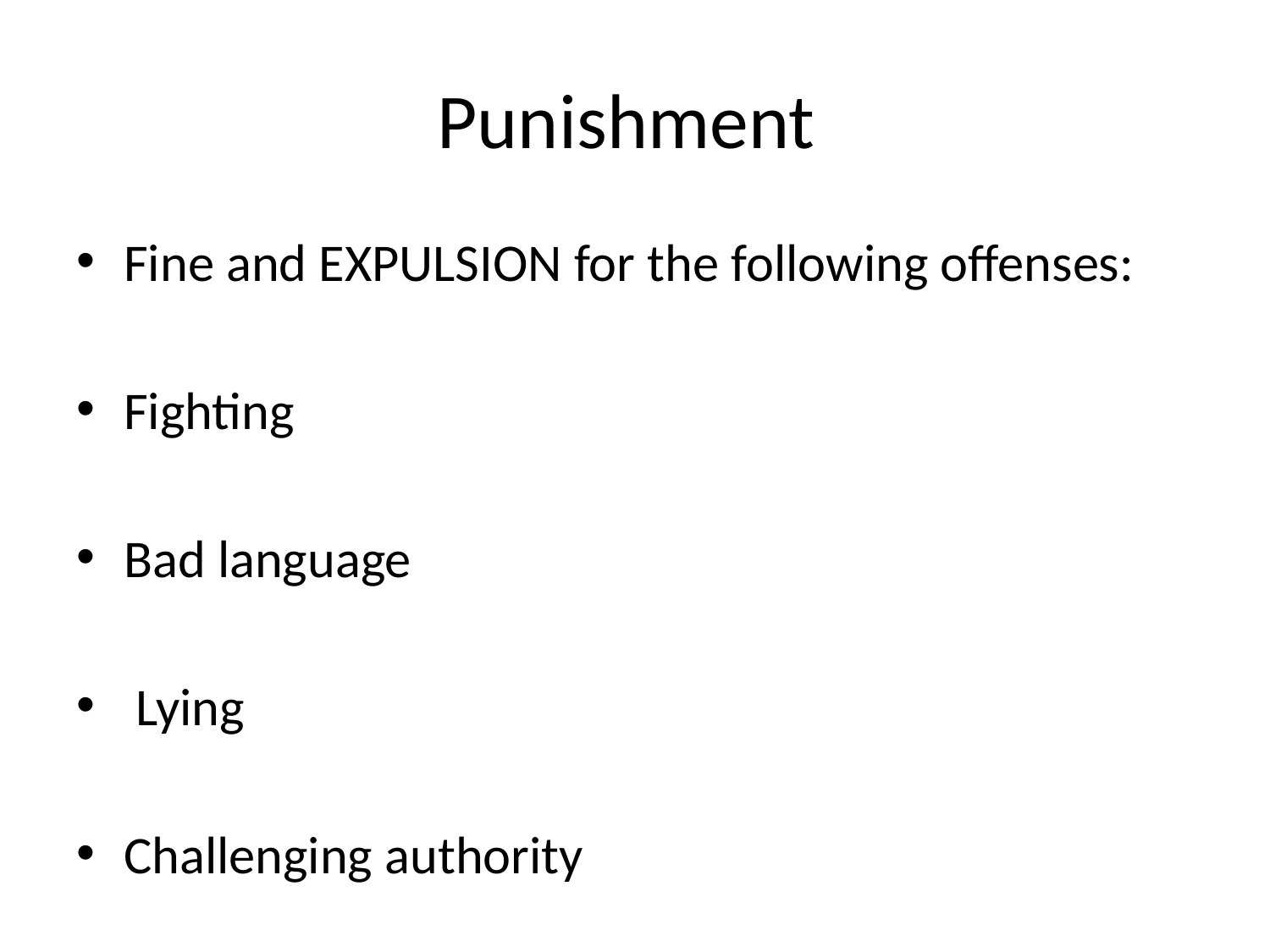

# Punishment
Fine and EXPULSION for the following offenses:

Fighting

Bad language

 Lying

Challenging authority

Laziness